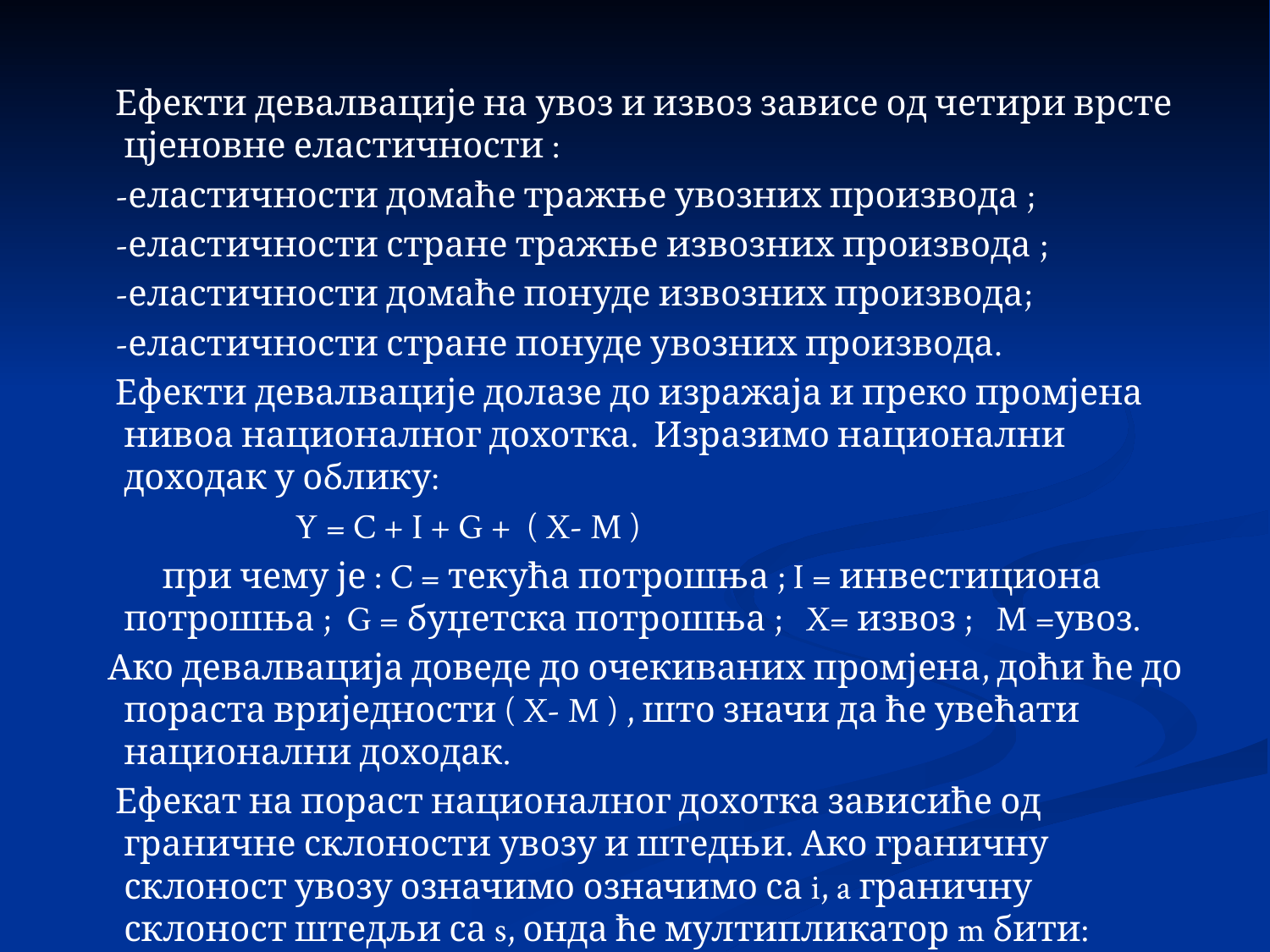

Ефекти девалвације на увоз и извоз зависе од четири врсте цјеновне еластичности :
     -еластичности домаће тражње увозних производа ;
     -еластичности стране тражње извозних производа ;
     -еластичности домаће понуде извозних производа;
     -еластичности стране понуде увозних производа.
     Ефекти девалвације долазе до изражаја и преко промјена нивоа националног дохотка.  Изразимо национални доходак у облику:
                            Y = C + I + G +  ( X- M )
           при чему је : C = текућа потрошња ; I = инвестициона потрошња ;  G = буџетска потрошња ;   X= извоз ;   M =увоз.
    Ако девалвација доведе до очекиваних промјена, доћи ће до пораста вриједности ( X- M ) , што значи да ће увећати национални доходак.
     Ефекат на пораст националног дохотка зависиће од граничне склоности увозу и штедњи. Ако граничну склоност увозу означимо означимо са i, a граничну склоност штедљи са s, онда ће мултипликатор m бити:
                                    m = 1/i + s Мултипликатор нам показује колико пута ће се повећати додајни доходак до којег је дошло ефектима девалвације.